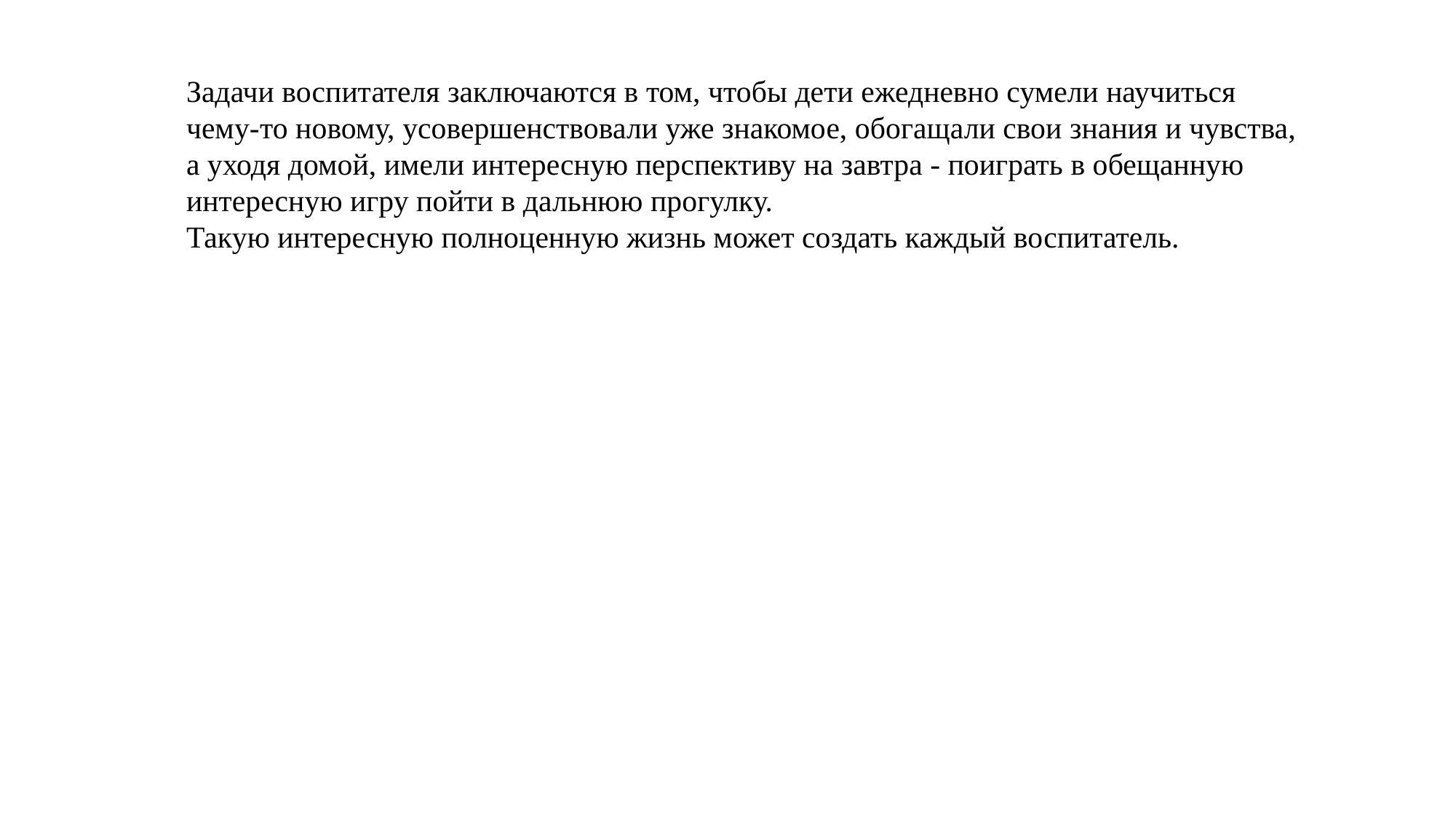

Задачи воспитателя заключаются в том, чтобы дети ежедневно сумели научиться чему-то новому, усовершенствовали уже знакомое, обогащали свои знания и чувства, а уходя домой, имели интересную перспективу на завтра - поиграть в обещанную интересную игру пойти в дальнюю прогулку.
Такую интересную полноценную жизнь может создать каждый воспитатель.